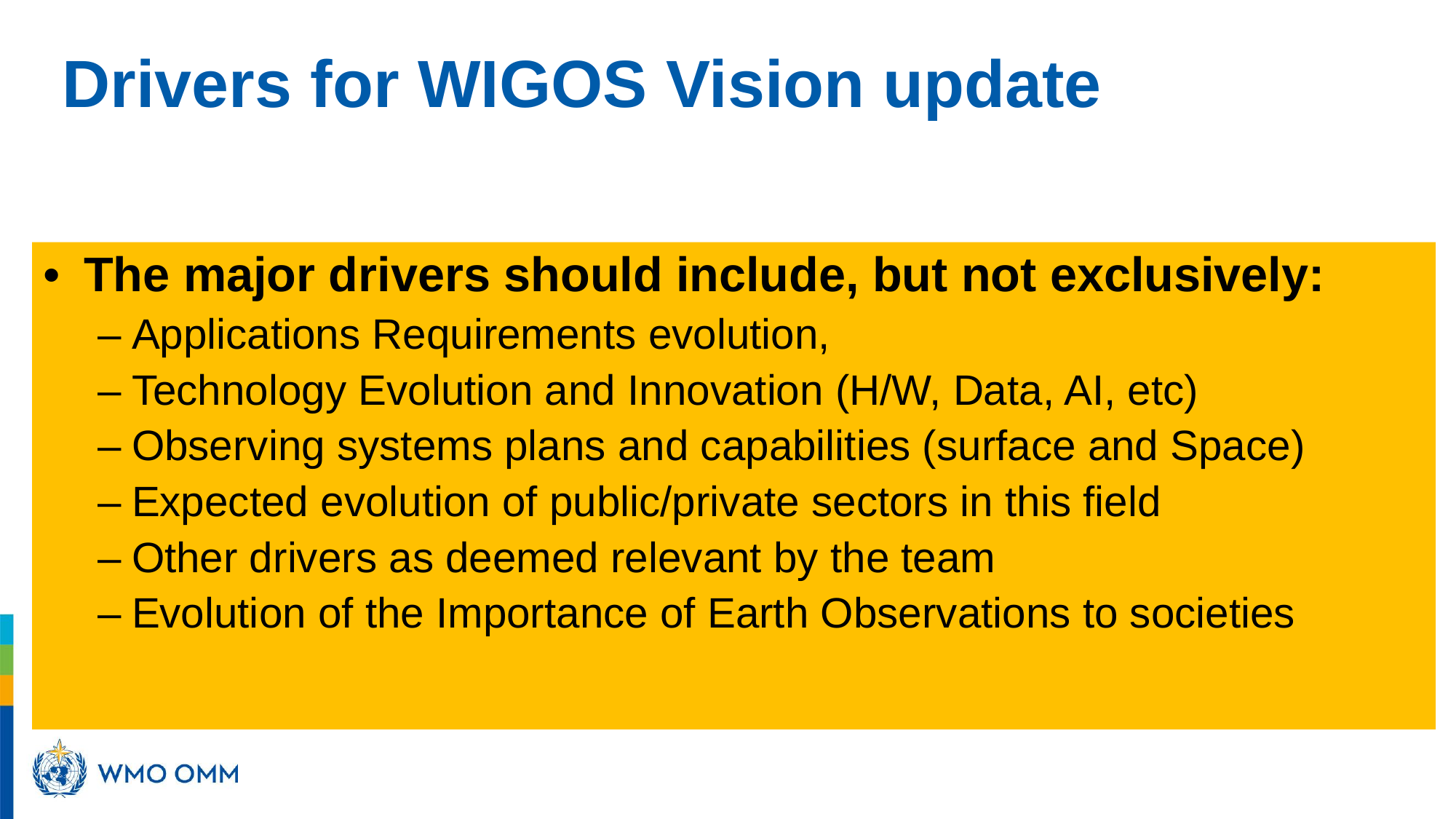

Drivers for WIGOS Vision update
The major drivers should include, but not exclusively:
Applications Requirements evolution,
Technology Evolution and Innovation (H/W, Data, AI, etc)
Observing systems plans and capabilities (surface and Space)
Expected evolution of public/private sectors in this field
Other drivers as deemed relevant by the team
Evolution of the Importance of Earth Observations to societies